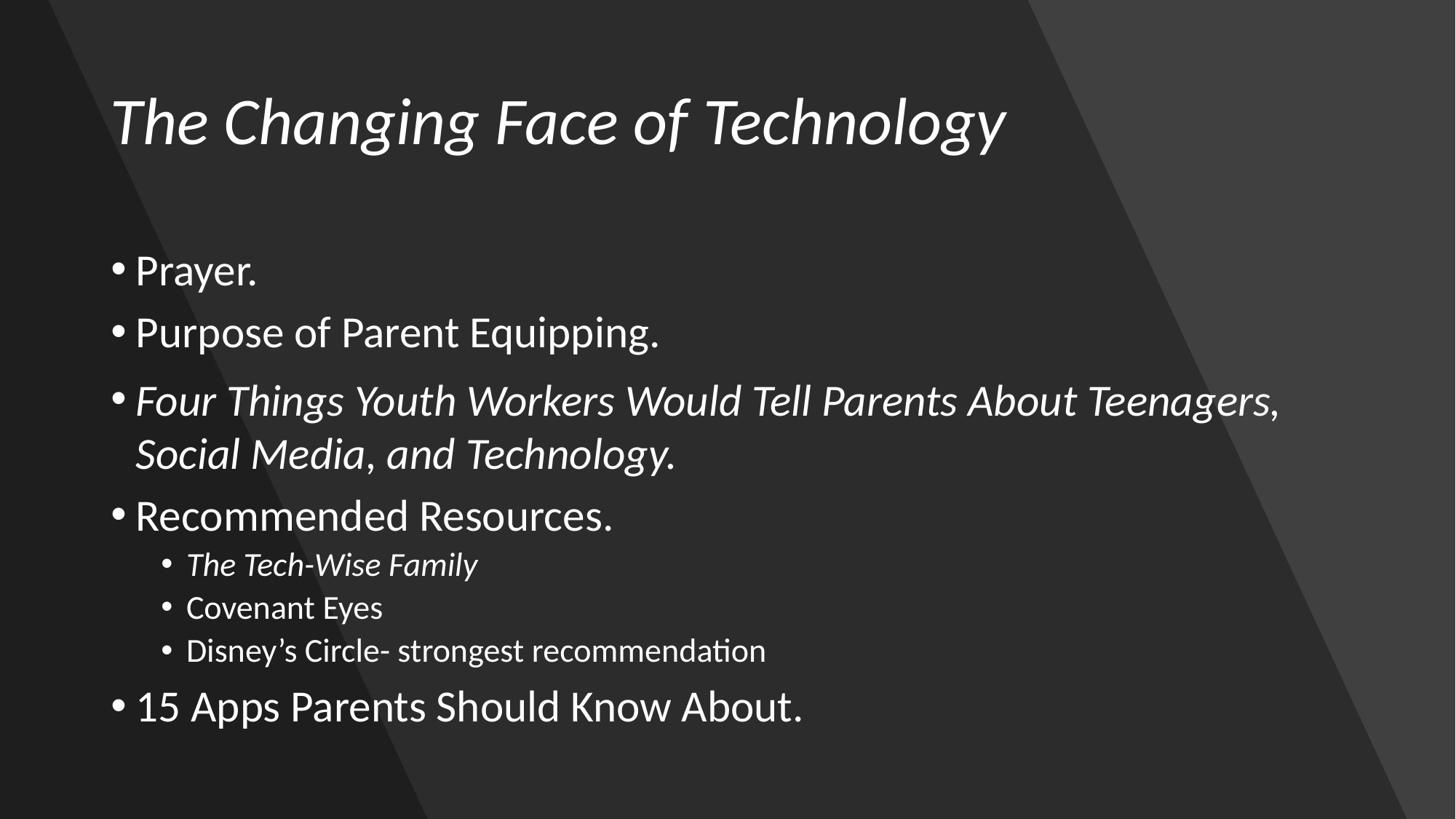

# The Changing Face of Technology
Prayer.
Purpose of Parent Equipping.
Four Things Youth Workers Would Tell Parents About Teenagers, Social Media, and Technology.
Recommended Resources.
The Tech-Wise Family
Covenant Eyes
Disney’s Circle- strongest recommendation
15 Apps Parents Should Know About.